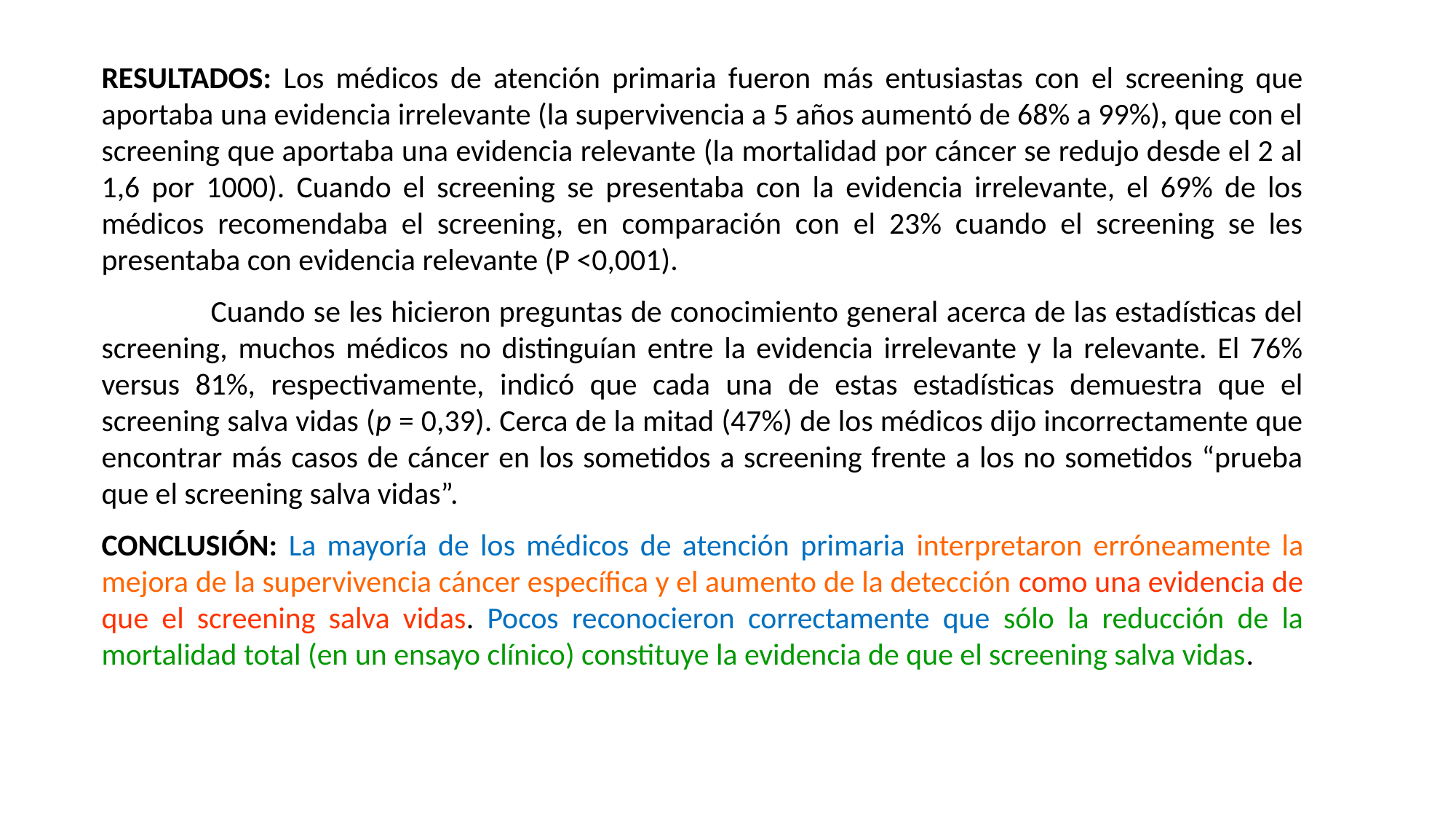

RESULTADOS: Los médicos de atención primaria fueron más entusiastas con el screening que aportaba una evidencia irrelevante (la supervivencia a 5 años aumentó de 68% a 99%), que con el screening que aportaba una evidencia relevante (la mortalidad por cáncer se redujo desde el 2 al 1,6 por 1000). Cuando el screening se presentaba con la evidencia irrelevante, el 69% de los médicos recomendaba el screening, en comparación con el 23% cuando el screening se les presentaba con evidencia relevante (P <0,001).
	Cuando se les hicieron preguntas de conocimiento general acerca de las estadísticas del screening, muchos médicos no distinguían entre la evidencia irrelevante y la relevante. El 76% versus 81%, respectivamente, indicó que cada una de estas estadísticas demuestra que el screening salva vidas (p = 0,39). Cerca de la mitad (47%) de los médicos dijo incorrectamente que encontrar más casos de cáncer en los sometidos a screening frente a los no sometidos “prueba que el screening salva vidas”.
CONCLUSIÓN: La mayoría de los médicos de atención primaria interpretaron erróneamente la mejora de la supervivencia cáncer específica y el aumento de la detección como una evidencia de que el screening salva vidas. Pocos reconocieron correctamente que sólo la reducción de la mortalidad total (en un ensayo clínico) constituye la evidencia de que el screening salva vidas.